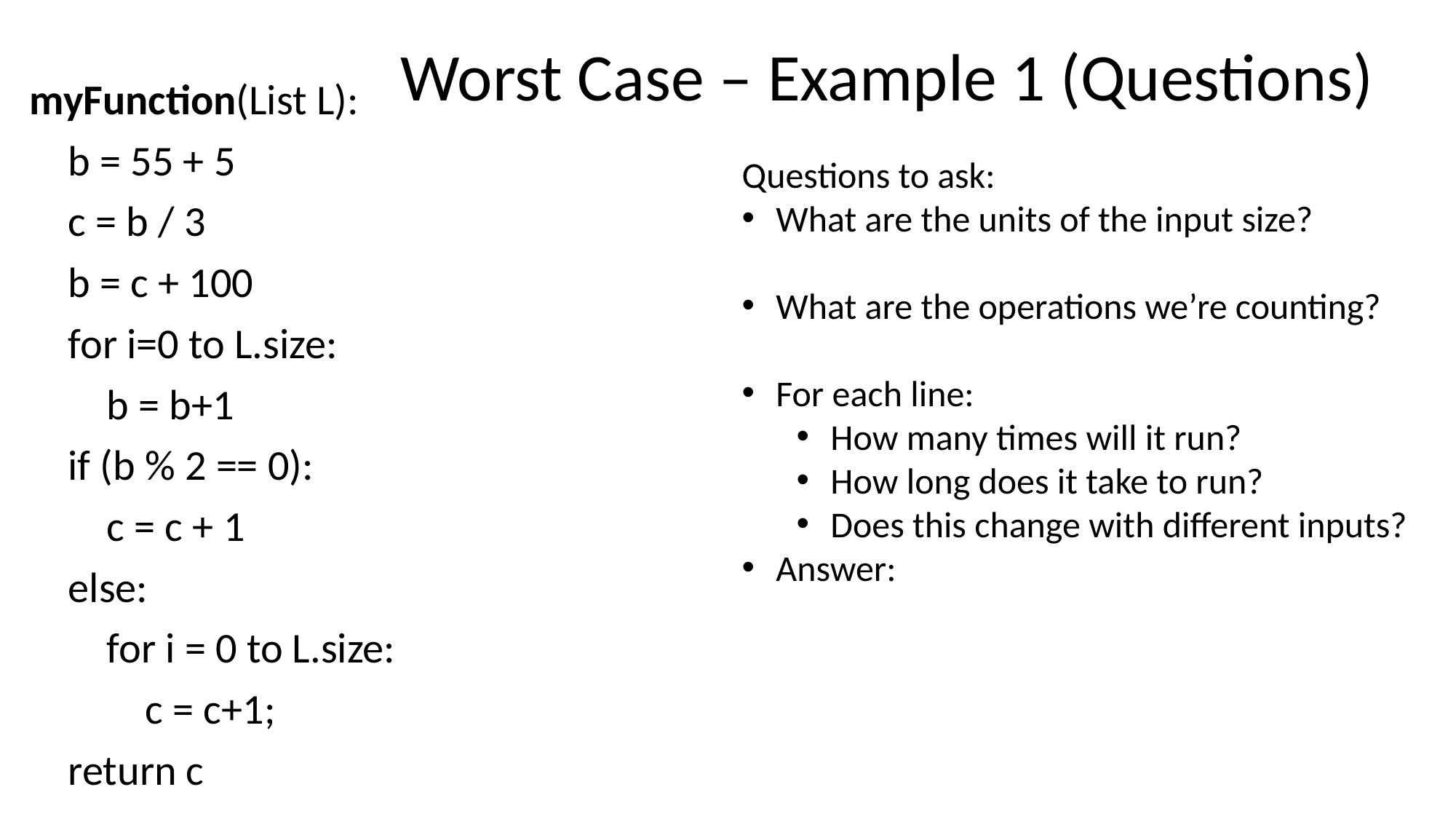

# Worst Case – Example 1 (Questions)
myFunction(List L):
    b = 55 + 5
    c = b / 3
    b = c + 100
    for i=0 to L.size:
        b = b+1
    if (b % 2 == 0):
        c = c + 1
    else:
        for i = 0 to L.size:
            c = c+1;
    return c

Questions to ask:
What are the units of the input size?

What are the operations we’re counting?

For each line:
How many times will it run?
How long does it take to run?
Does this change with different inputs?
Answer: